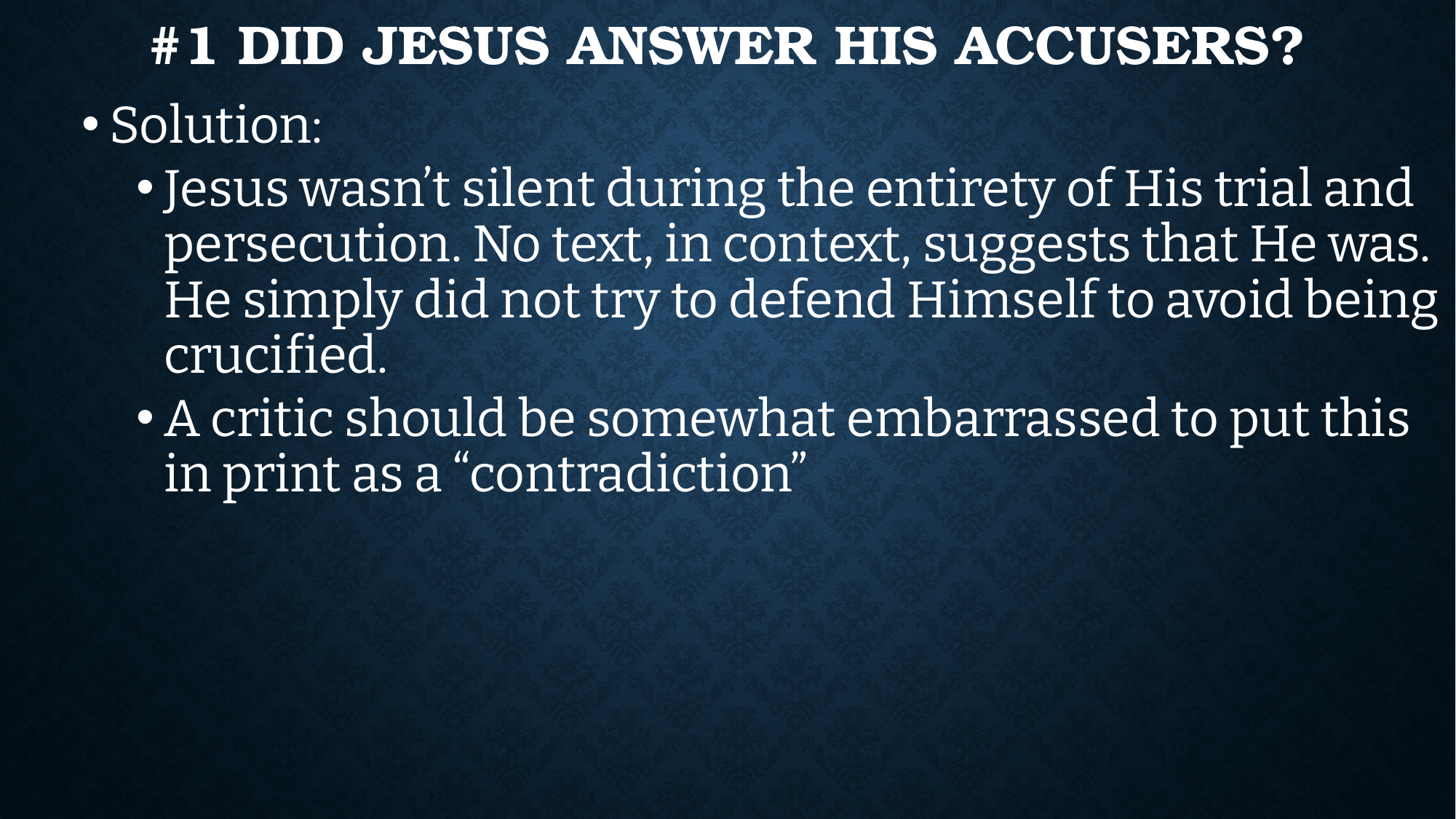

# #1 Did Jesus answer His accusers?
Solution:
Jesus wasn’t silent during the entirety of His trial and persecution. No text, in context, suggests that He was. He simply did not try to defend Himself to avoid being crucified.
A critic should be somewhat embarrassed to put this in print as a “contradiction”